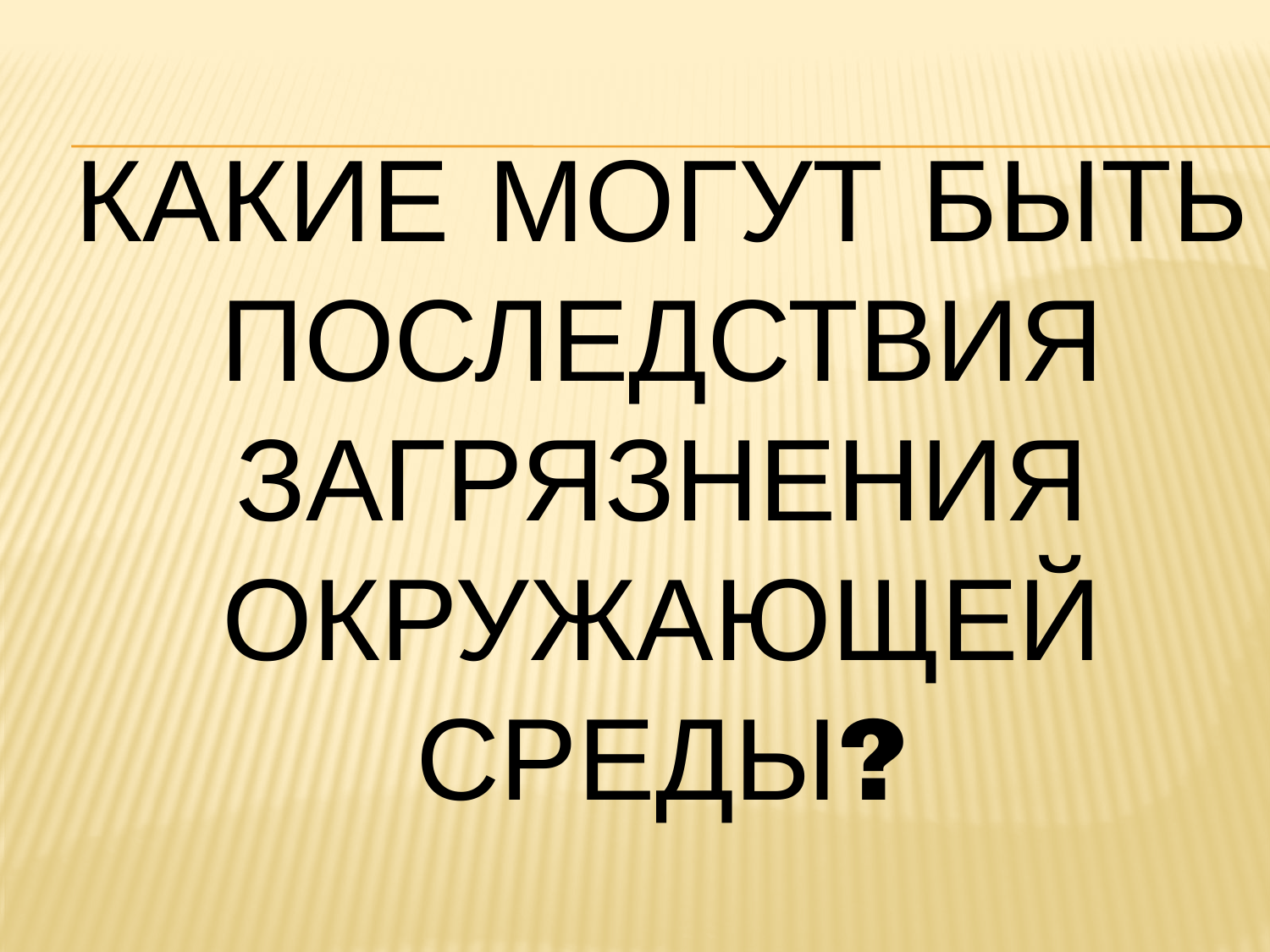

# Какие могут быть Последствия загрязнения окружающей среды?